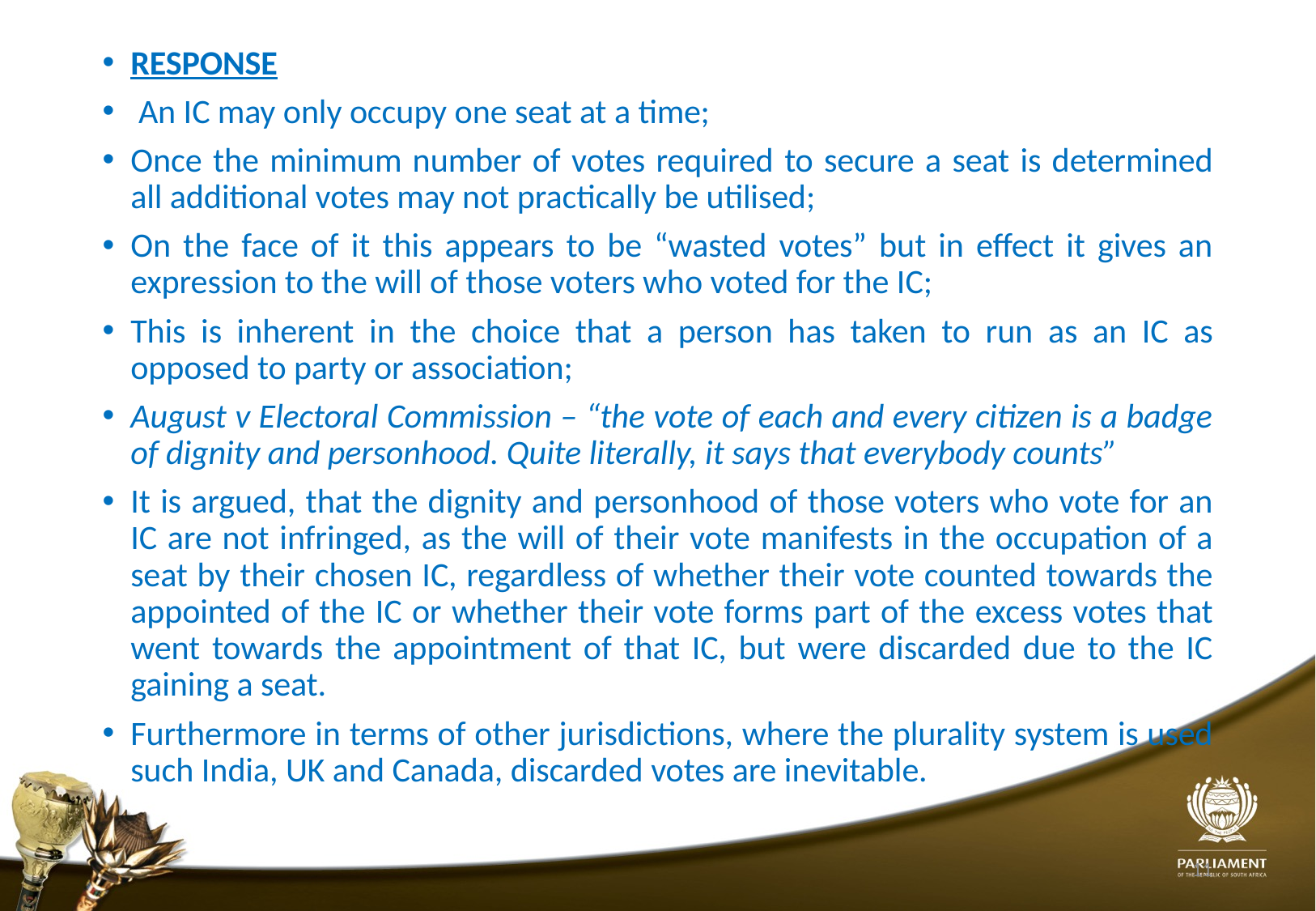

RESPONSE
 An IC may only occupy one seat at a time;
Once the minimum number of votes required to secure a seat is determined all additional votes may not practically be utilised;
On the face of it this appears to be “wasted votes” but in effect it gives an expression to the will of those voters who voted for the IC;
This is inherent in the choice that a person has taken to run as an IC as opposed to party or association;
August v Electoral Commission – “the vote of each and every citizen is a badge of dignity and personhood. Quite literally, it says that everybody counts”
It is argued, that the dignity and personhood of those voters who vote for an IC are not infringed, as the will of their vote manifests in the occupation of a seat by their chosen IC, regardless of whether their vote counted towards the appointed of the IC or whether their vote forms part of the excess votes that went towards the appointment of that IC, but were discarded due to the IC gaining a seat.
Furthermore in terms of other jurisdictions, where the plurality system is used such India, UK and Canada, discarded votes are inevitable.

11